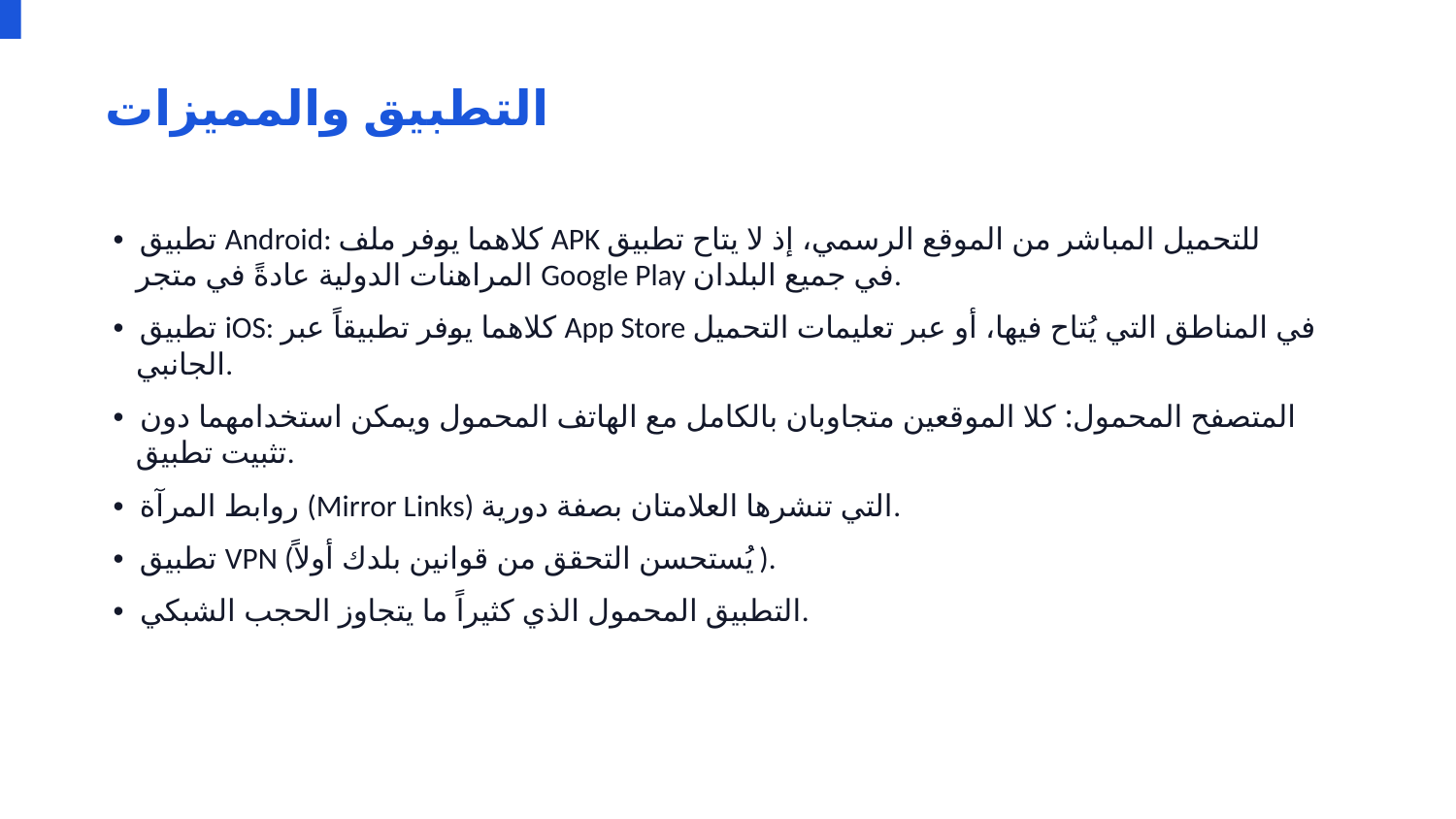

التطبيق والمميزات
•  تطبيق Android: كلاهما يوفر ملف APK للتحميل المباشر من الموقع الرسمي، إذ لا يتاح تطبيق المراهنات الدولية عادةً في متجر Google Play في جميع البلدان.
•  تطبيق iOS: كلاهما يوفر تطبيقاً عبر App Store في المناطق التي يُتاح فيها، أو عبر تعليمات التحميل الجانبي.
•  المتصفح المحمول: كلا الموقعين متجاوبان بالكامل مع الهاتف المحمول ويمكن استخدامهما دون تثبيت تطبيق.
•  روابط المرآة (Mirror Links) التي تنشرها العلامتان بصفة دورية.
•  تطبيق VPN (يُستحسن التحقق من قوانين بلدك أولاً).
•  التطبيق المحمول الذي كثيراً ما يتجاوز الحجب الشبكي.